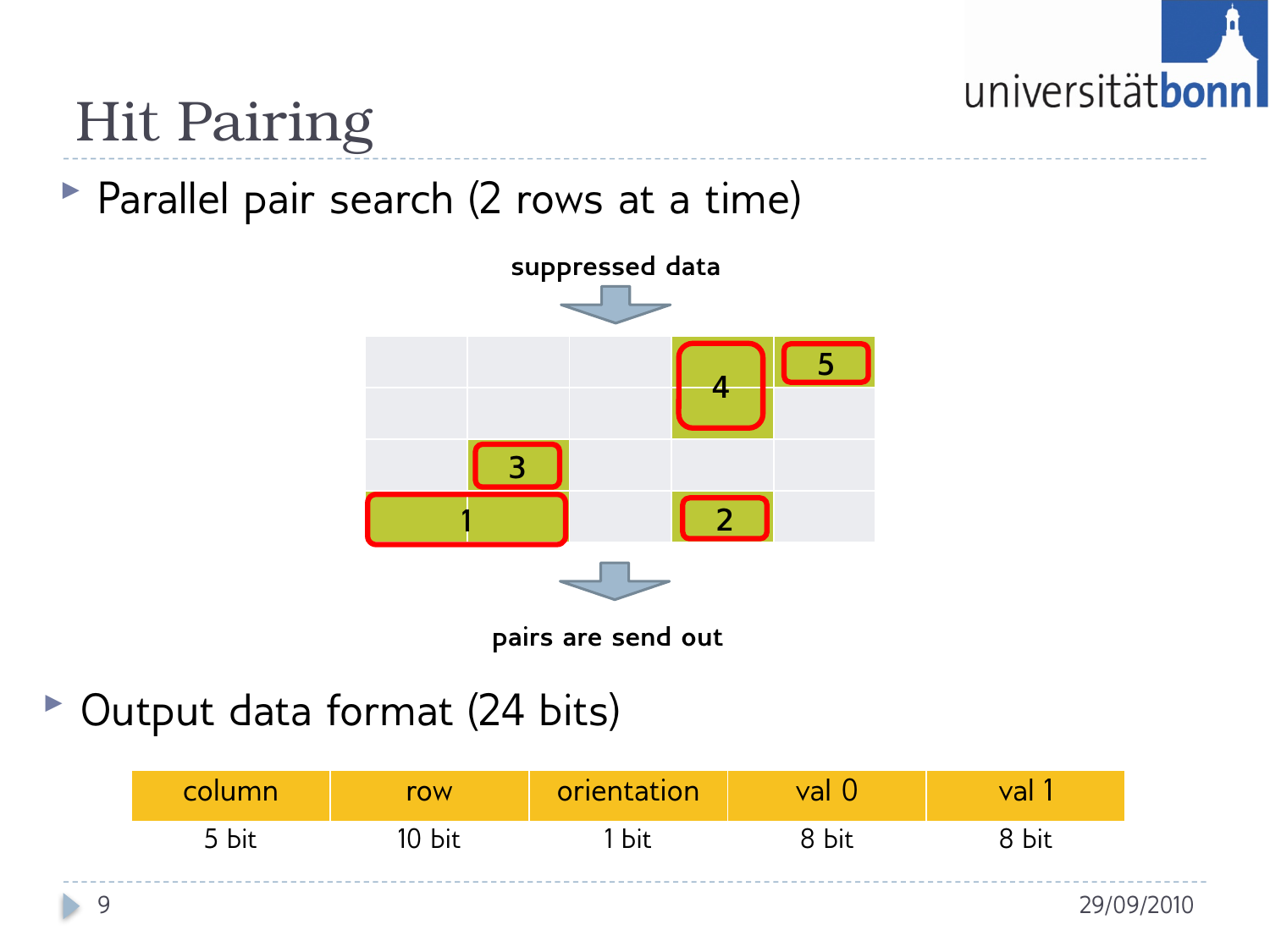

# Hit Pairing
Parallel pair search (2 rows at a time)
  suppressed data

|  |  |  |  |  |
| --- | --- | --- | --- | --- |
|  |  |  |  |  |
|  |  |  |  |  |
|  |  |  |  |  |

4

5

3
1

2

pairs are send out
Output data format (24 bits)
| column | row | orientation | val 0 | val 1 |
| --- | --- | --- | --- | --- |
| 5 bit | 10 bit | 1 bit | 8 bit | 8 bit |
9
29/09/2010